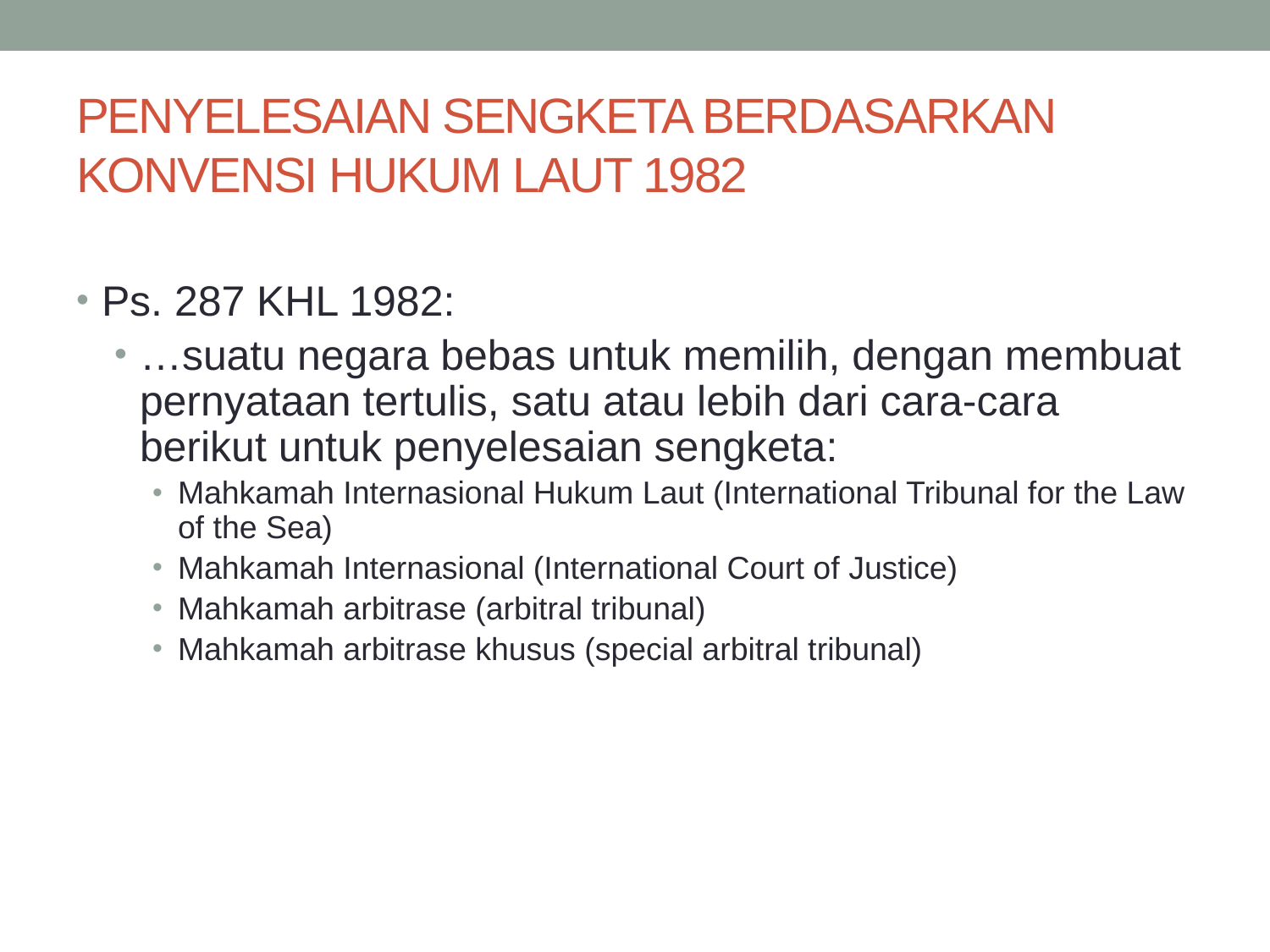

# Penyelesaian Sengketa berdasarkan Konvensi Hukum Laut 1982

Ps. 287 KHL 1982:
…suatu negara bebas untuk memilih, dengan membuat pernyataan tertulis, satu atau lebih dari cara-cara berikut untuk penyelesaian sengketa:
Mahkamah Internasional Hukum Laut (International Tribunal for the Law of the Sea)
Mahkamah Internasional (International Court of Justice)
Mahkamah arbitrase (arbitral tribunal)
Mahkamah arbitrase khusus (special arbitral tribunal)